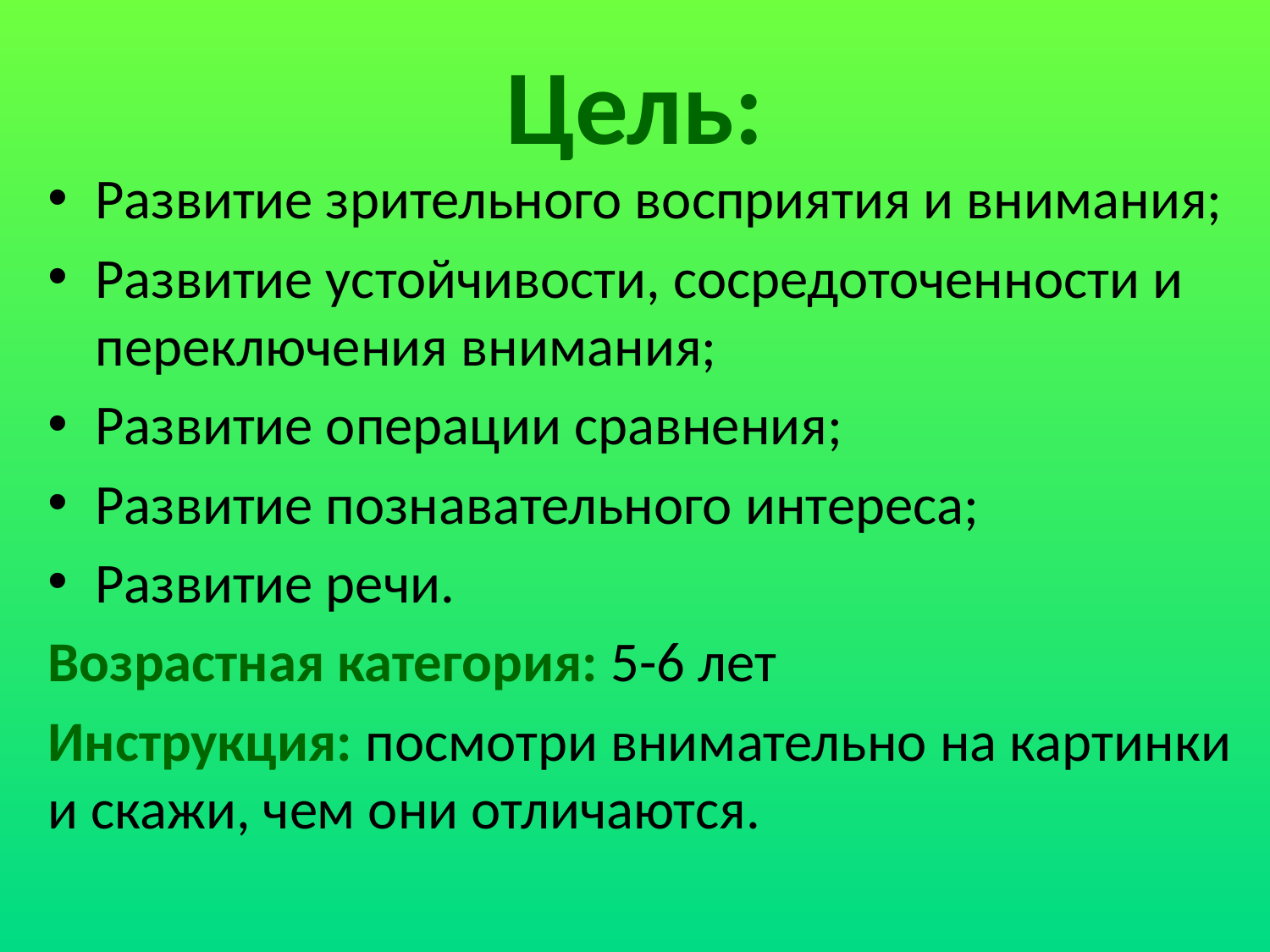

# Цель:
Развитие зрительного восприятия и внимания;
Развитие устойчивости, сосредоточенности и переключения внимания;
Развитие операции сравнения;
Развитие познавательного интереса;
Развитие речи.
Возрастная категория: 5-6 лет
Инструкция: посмотри внимательно на картинки и скажи, чем они отличаются.